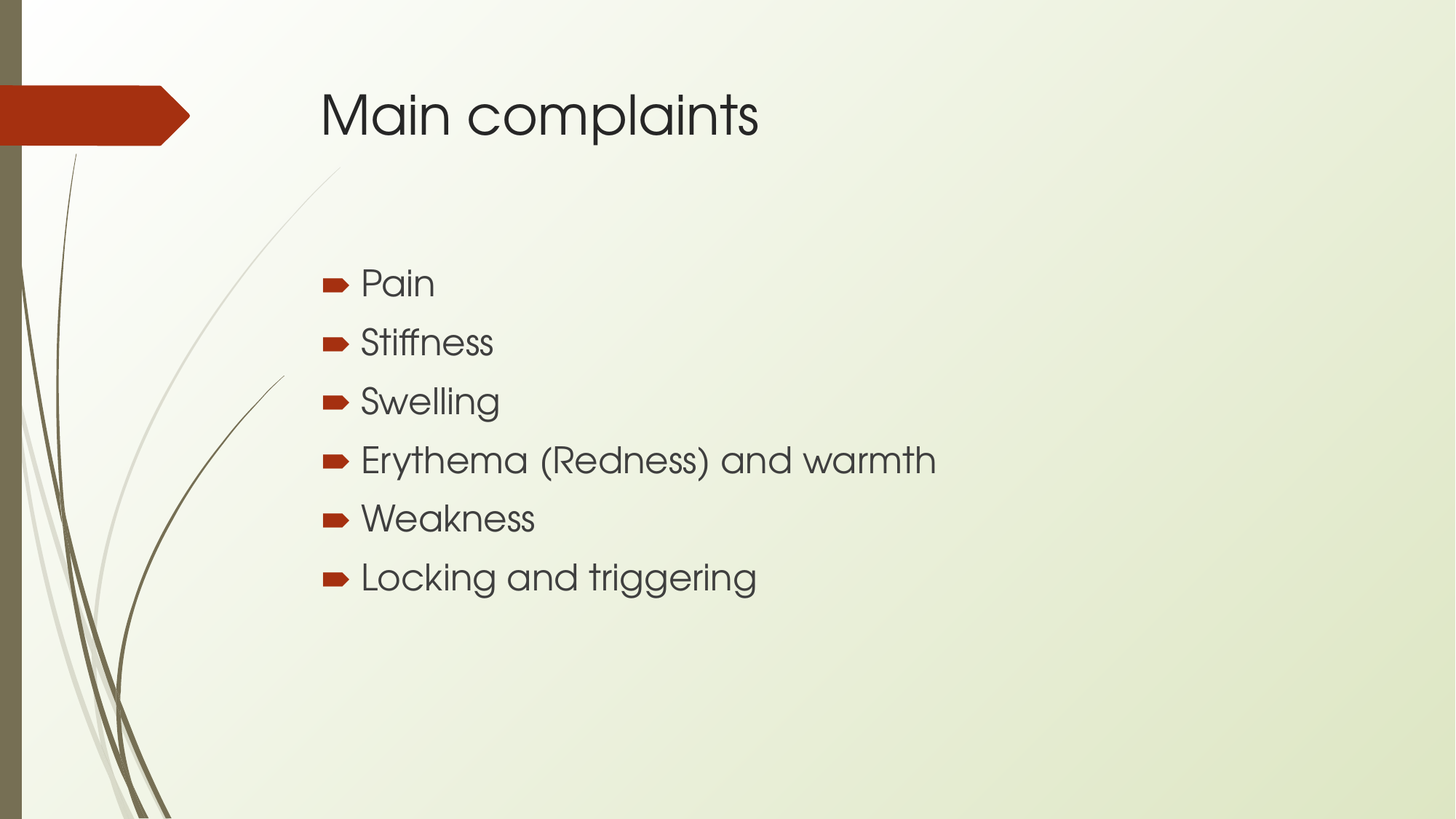

# Main complaints
Pain
Stiffness
Swelling
Erythema (Redness) and warmth
Weakness
Locking and triggering